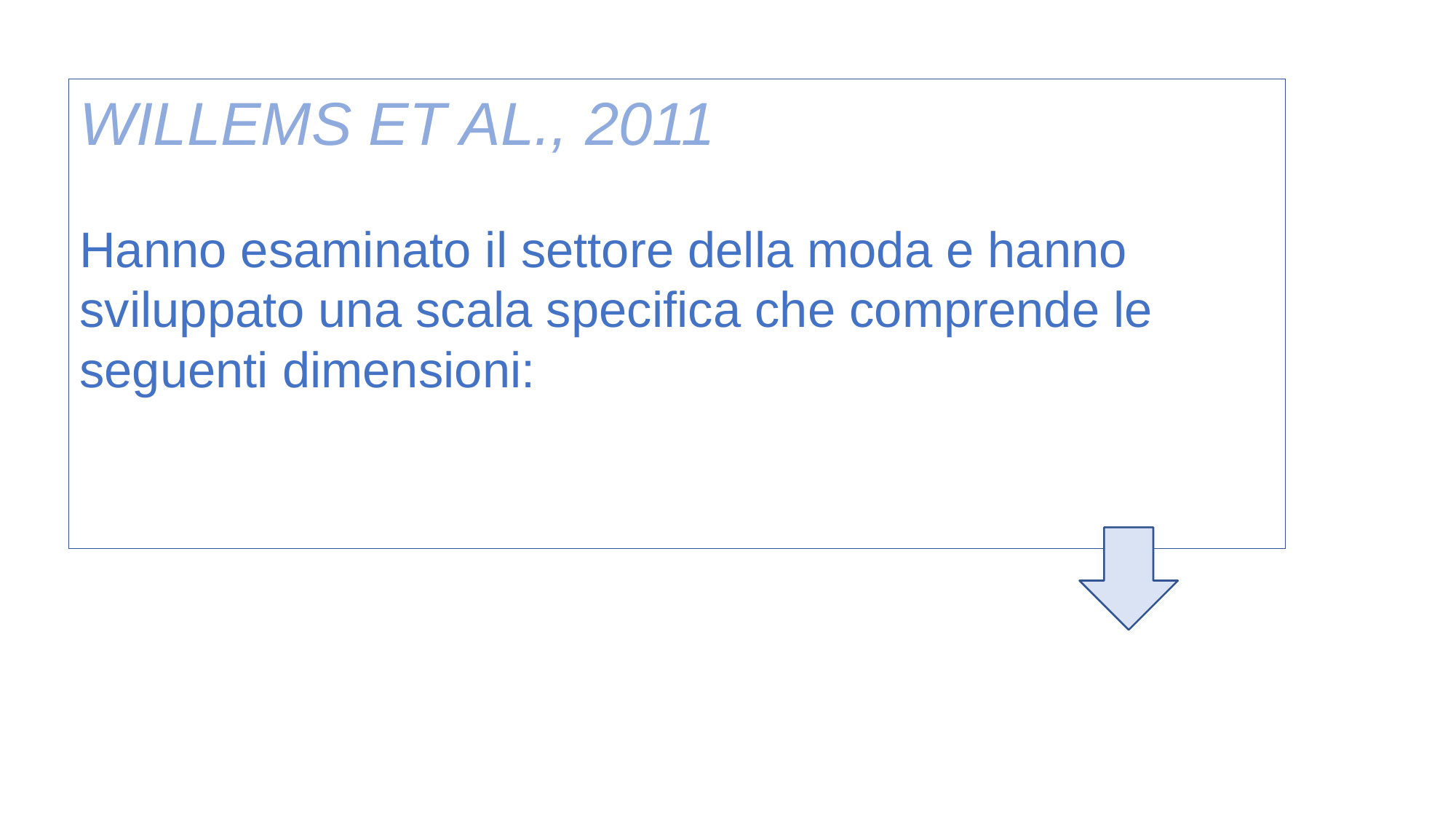

WILLEMS ET AL., 2011

Hanno esaminato il settore della moda e hanno sviluppato una scala specifica che comprende le seguenti dimensioni: